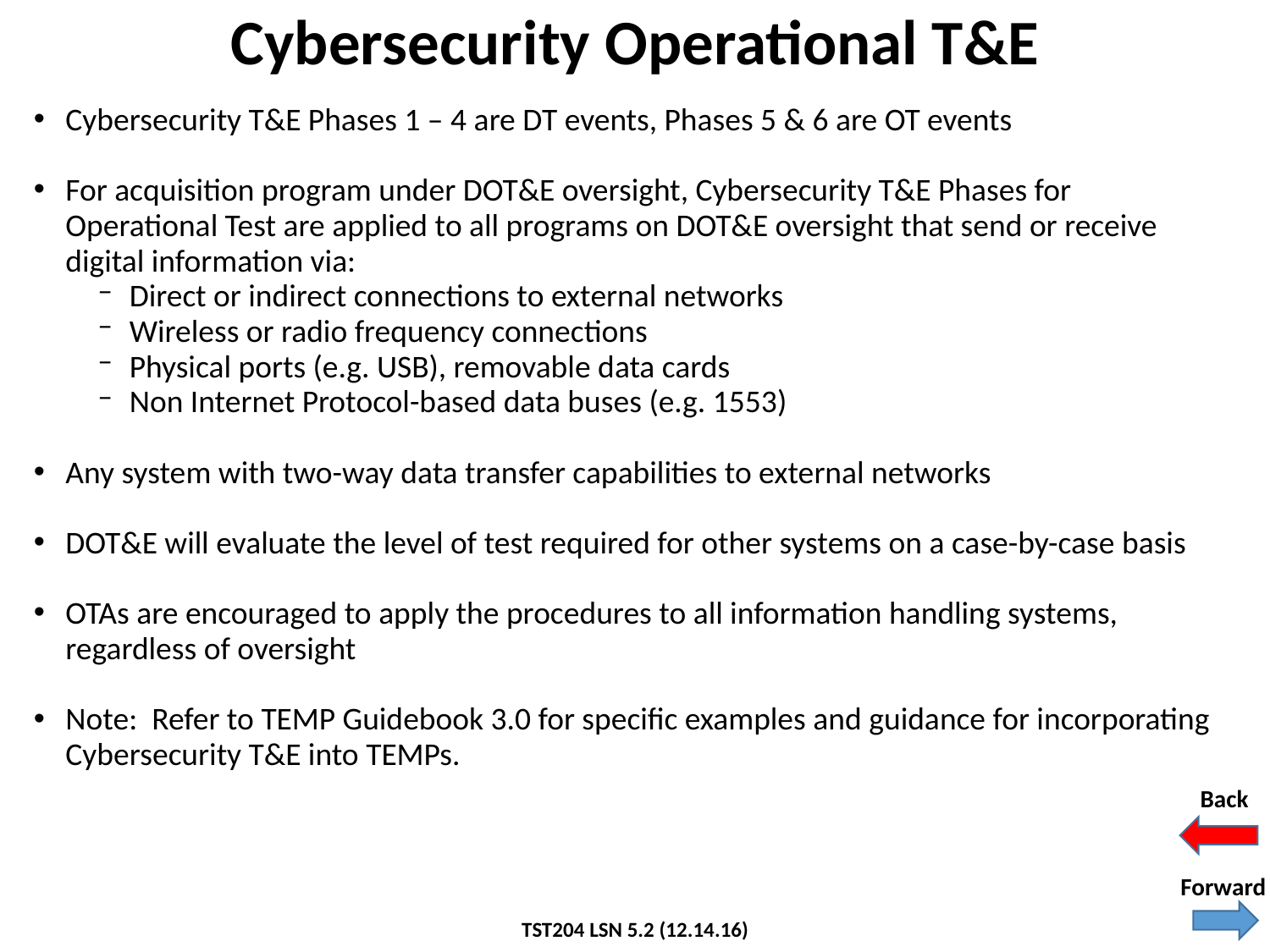

# Cybersecurity Operational T&E
Cybersecurity T&E Phases 1 – 4 are DT events, Phases 5 & 6 are OT events

For acquisition program under DOT&E oversight, Cybersecurity T&E Phases for Operational Test are applied to all programs on DOT&E oversight that send or receive digital information via:
Direct or indirect connections to external networks
Wireless or radio frequency connections
Physical ports (e.g. USB), removable data cards
Non Internet Protocol-based data buses (e.g. 1553)

Any system with two-way data transfer capabilities to external networks

DOT&E will evaluate the level of test required for other systems on a case-by-case basis

OTAs are encouraged to apply the procedures to all information handling systems, regardless of oversight

Note:  Refer to TEMP Guidebook 3.0 for specific examples and guidance for incorporating Cybersecurity T&E into TEMPs.
Back

Forward

TST204 LSN 5.2 (12.14.16)